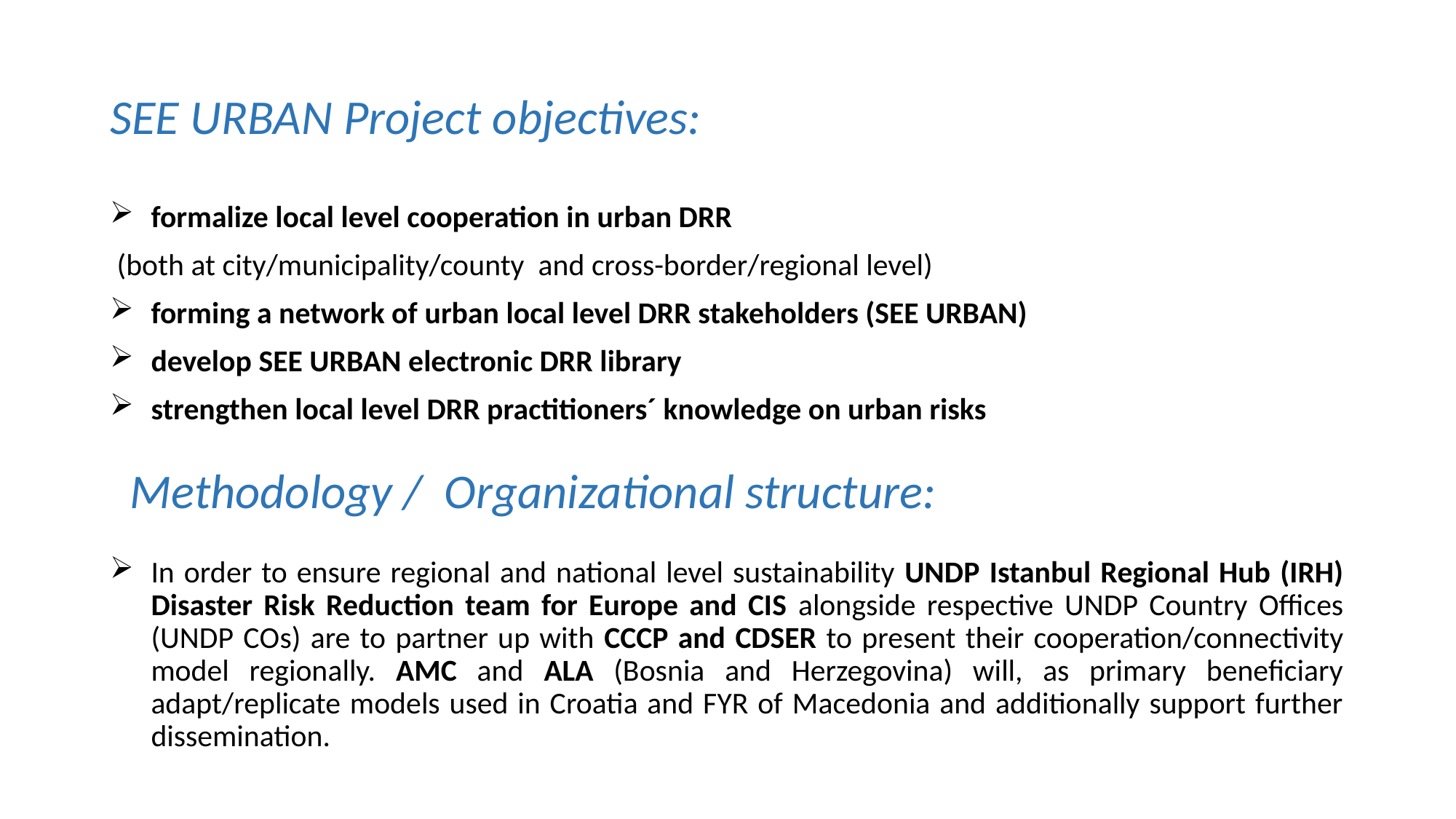

SEE URBAN Project objectives:
formalize local level cooperation in urban DRR
 (both at city/municipality/county  and cross-border/regional level)
forming a network of urban local level DRR stakeholders (SEE URBAN)
develop SEE URBAN electronic DRR library
strengthen local level DRR practitioners´ knowledge on urban risks
Methodology /  Organizational structure:
In order to ensure regional and national level sustainability UNDP Istanbul Regional Hub (IRH) Disaster Risk Reduction team for Europe and CIS alongside respective UNDP Country Offices (UNDP COs) are to partner up with CCCP and CDSER to present their cooperation/connectivity model regionally. AMC and ALA (Bosnia and Herzegovina) will, as primary beneficiary adapt/replicate models used in Croatia and FYR of Macedonia and additionally support further dissemination.